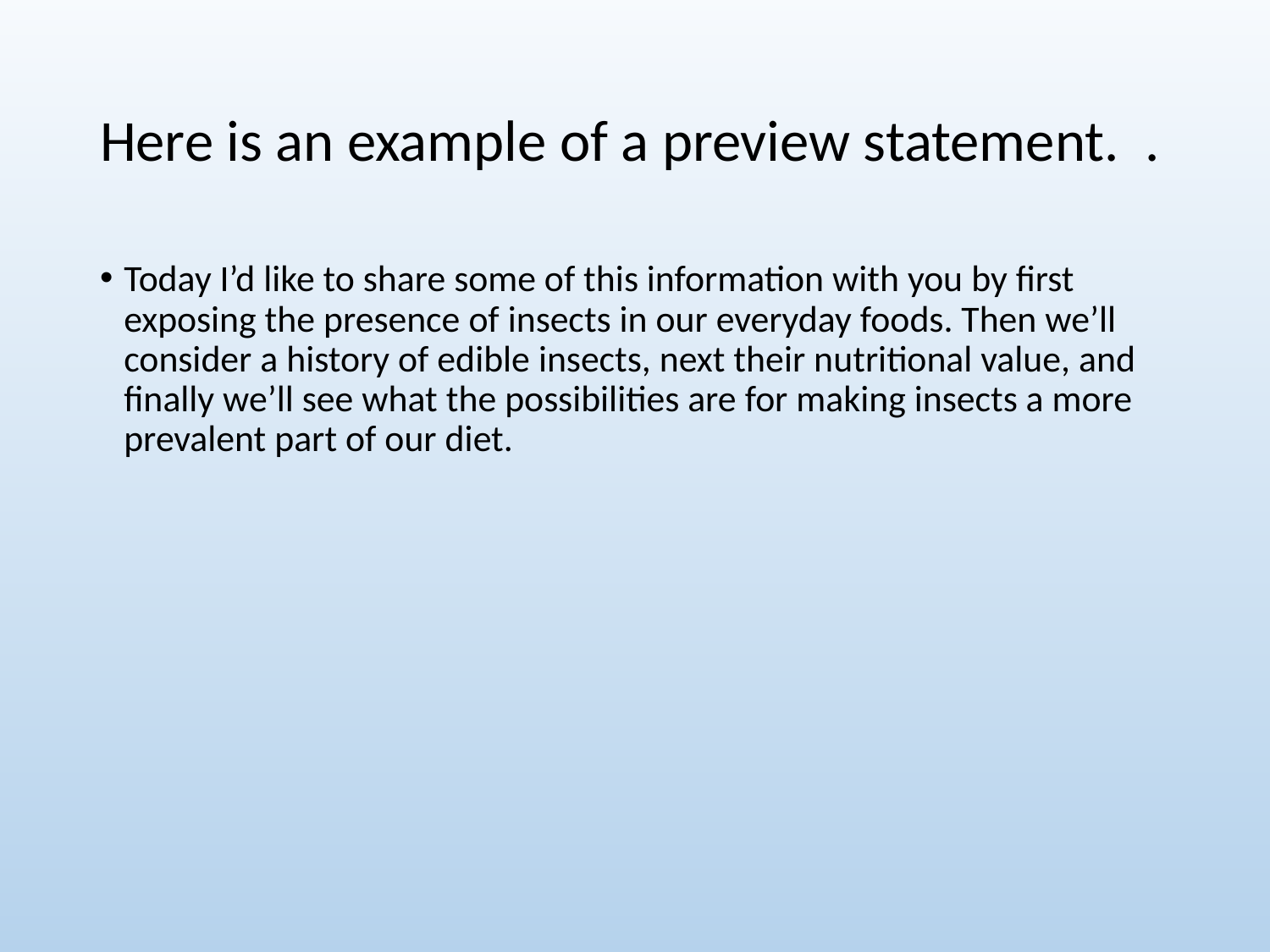

# Here is an example of a preview statement.  .
Today I’d like to share some of this information with you by first exposing the presence of insects in our everyday foods. Then we’ll consider a history of edible insects, next their nutritional value, and finally we’ll see what the possibilities are for making insects a more prevalent part of our diet.